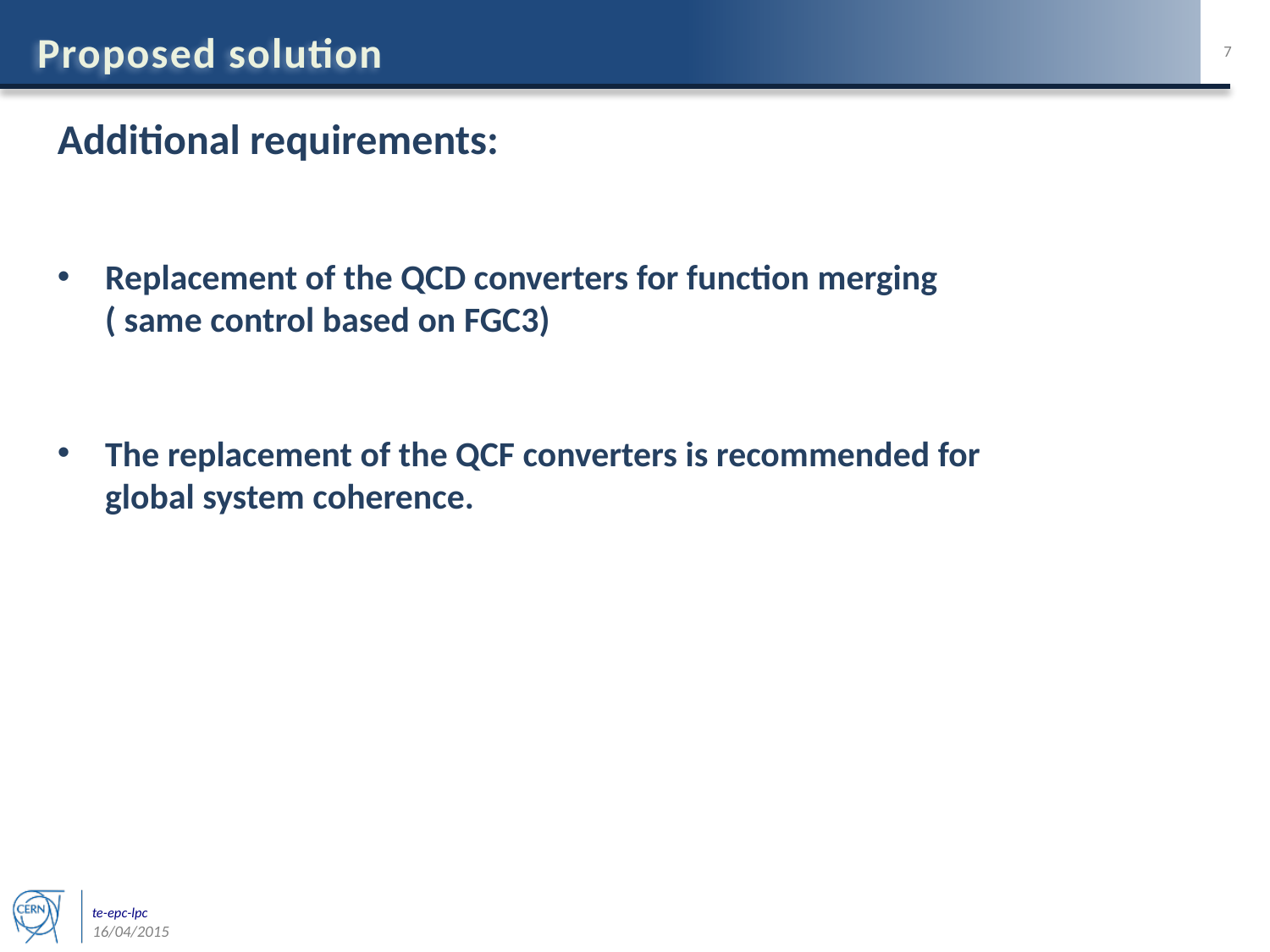

# Proposed solution
Additional requirements:

Replacement of the QCD converters for function merging
( same control based on FGC3)

The replacement of the QCF converters is recommended for
global system coherence.